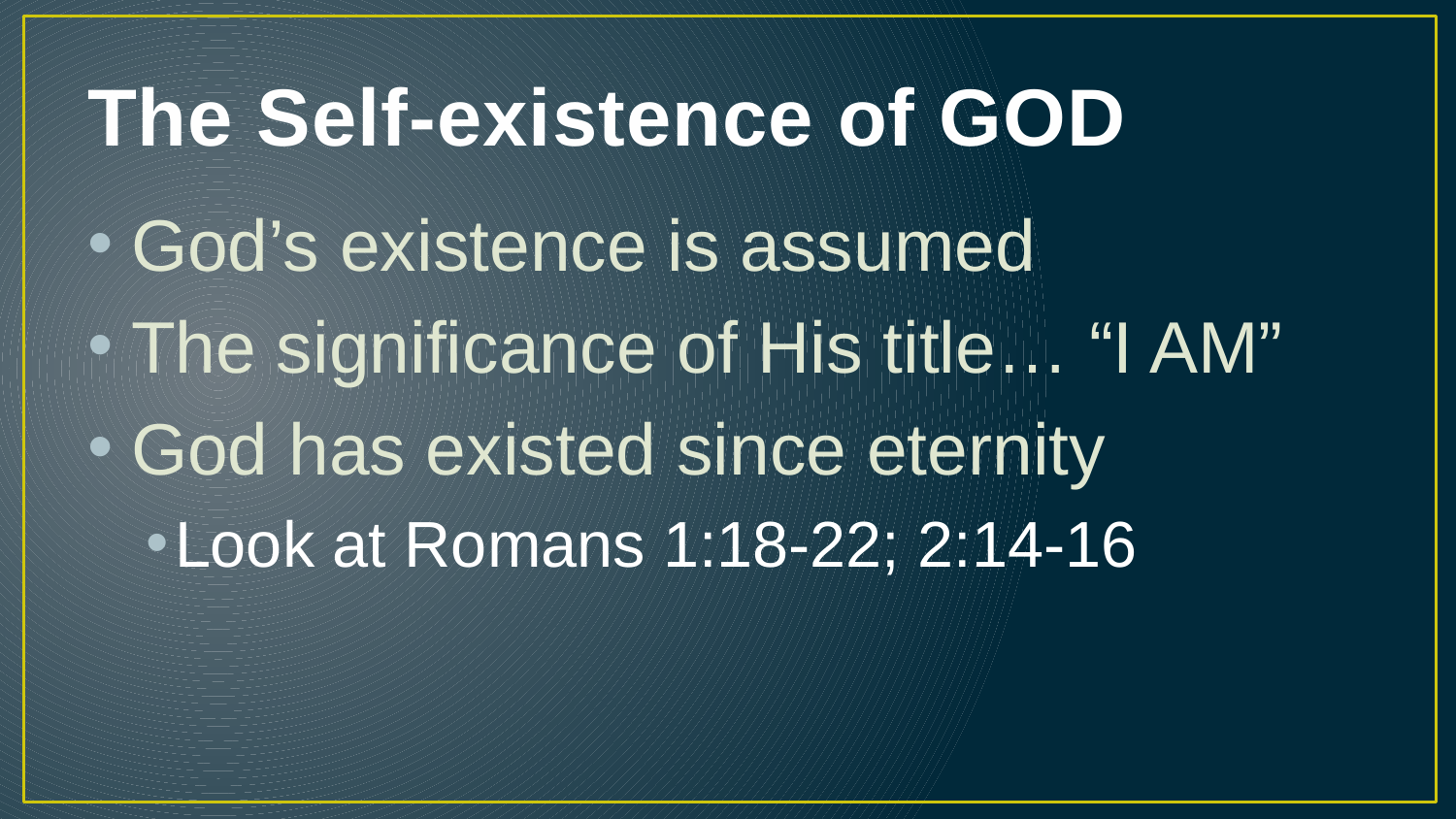

# The Self-existence of GOD
God’s existence is assumed
The significance of His title… “I AM”
God has existed since eternity
Look at Romans 1:18-22; 2:14-16